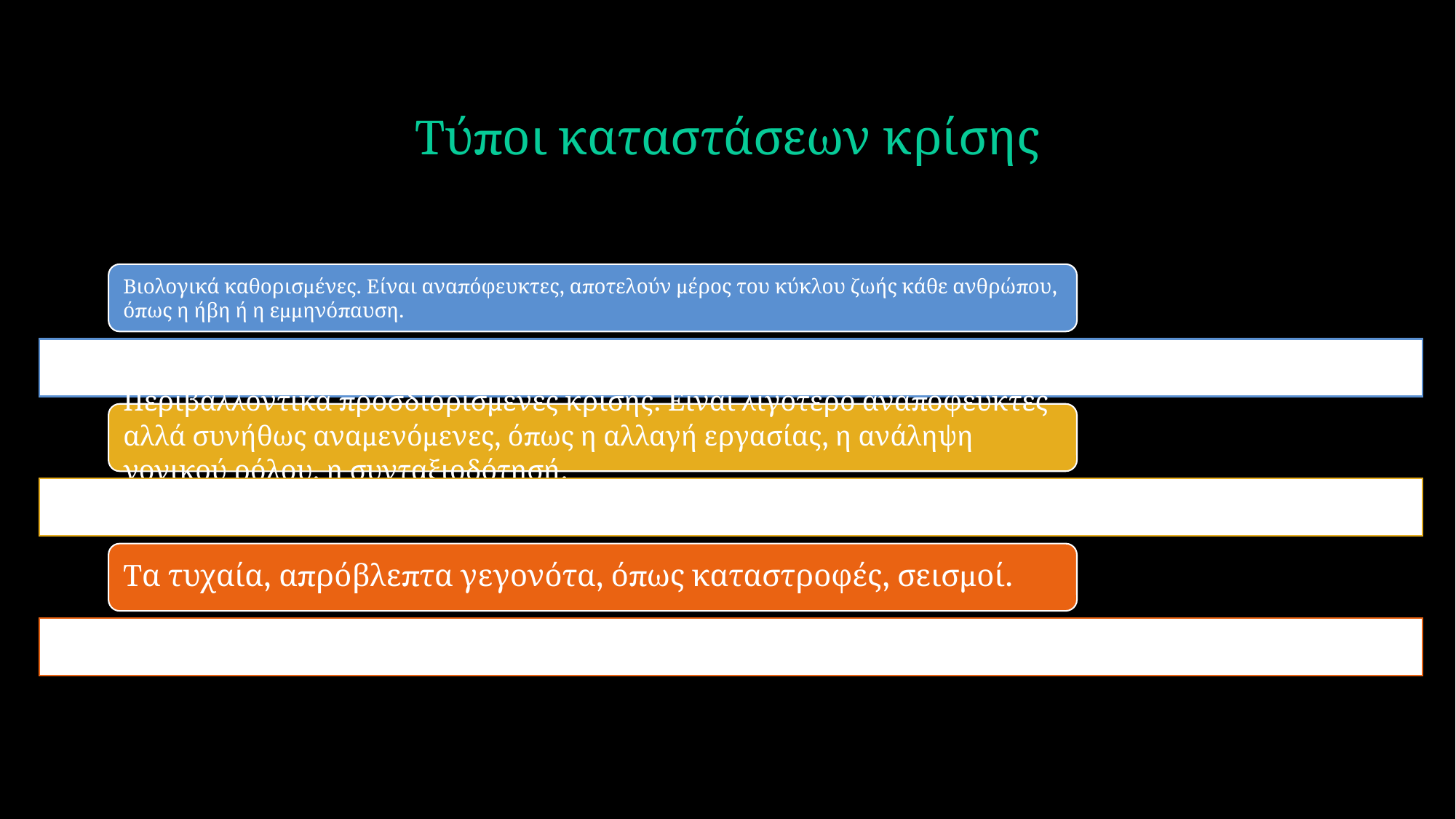

# Τύποι καταστάσεων κρίσης
Βιολογικά καθορισμένες. Είναι αναπόφευκτες, αποτελούν μέρος του κύκλου ζωής κάθε ανθρώπου, όπως η ήβη ή η εμμηνόπαυση.
Περιβαλλοντικά προσδιορισμένες κρίσης. Είναι λιγότερο αναπόφευκτες αλλά συνήθως αναμενόμενες, όπως η αλλαγή εργασίας, η ανάληψη γονικού ρόλου, η συνταξιοδότησή.
Τα τυχαία, απρόβλεπτα γεγονότα, όπως καταστροφές, σεισμοί.